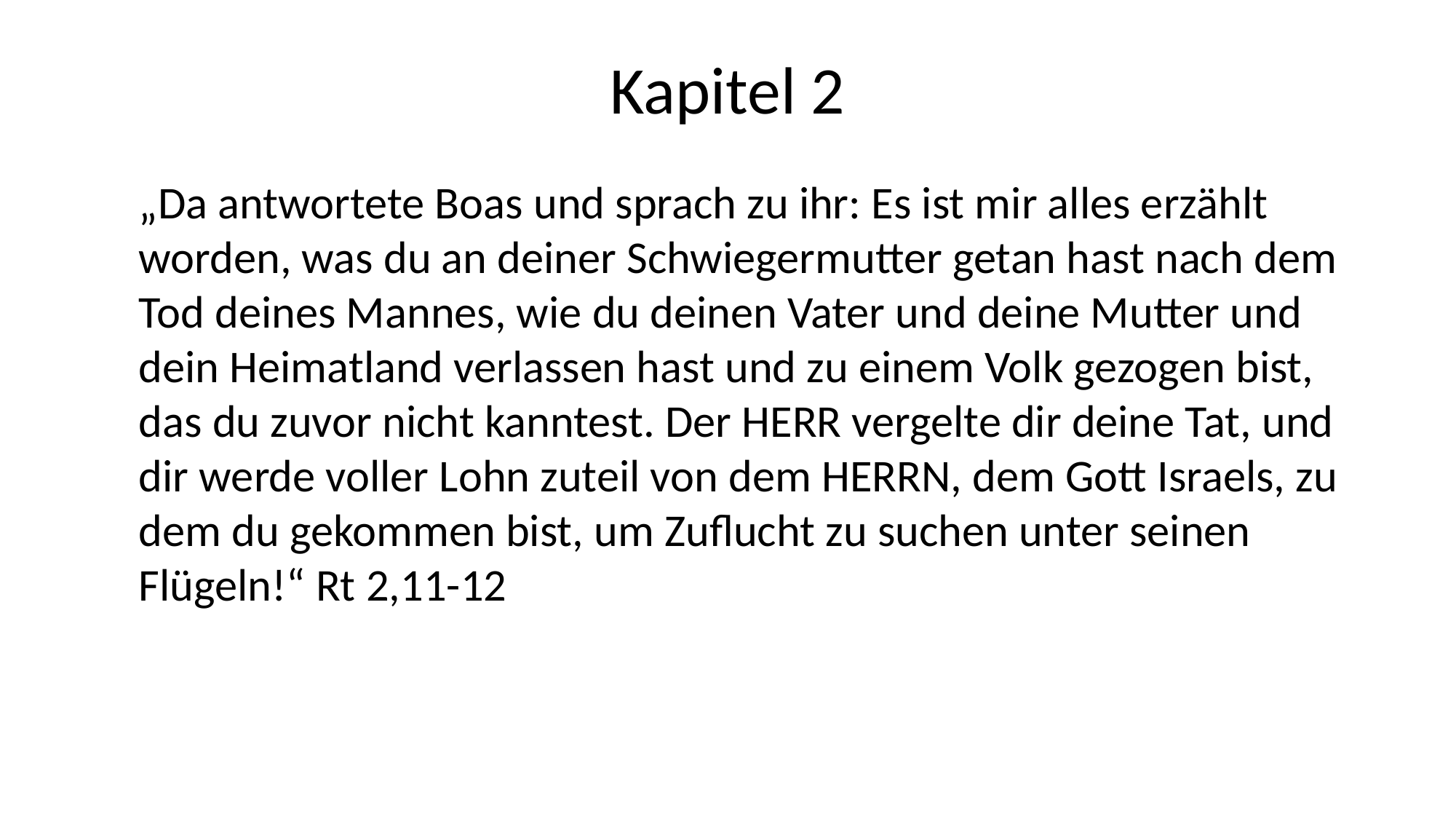

# Kapitel 2
„Da antwortete Boas und sprach zu ihr: Es ist mir alles erzählt worden, was du an deiner Schwiegermutter getan hast nach dem Tod deines Mannes, wie du deinen Vater und deine Mutter und dein Heimatland verlassen hast und zu einem Volk gezogen bist, das du zuvor nicht kanntest. Der HERR vergelte dir deine Tat, und dir werde voller Lohn zuteil von dem HERRN, dem Gott Israels, zu dem du gekommen bist, um Zuflucht zu suchen unter seinen Flügeln!“ Rt 2,11-12